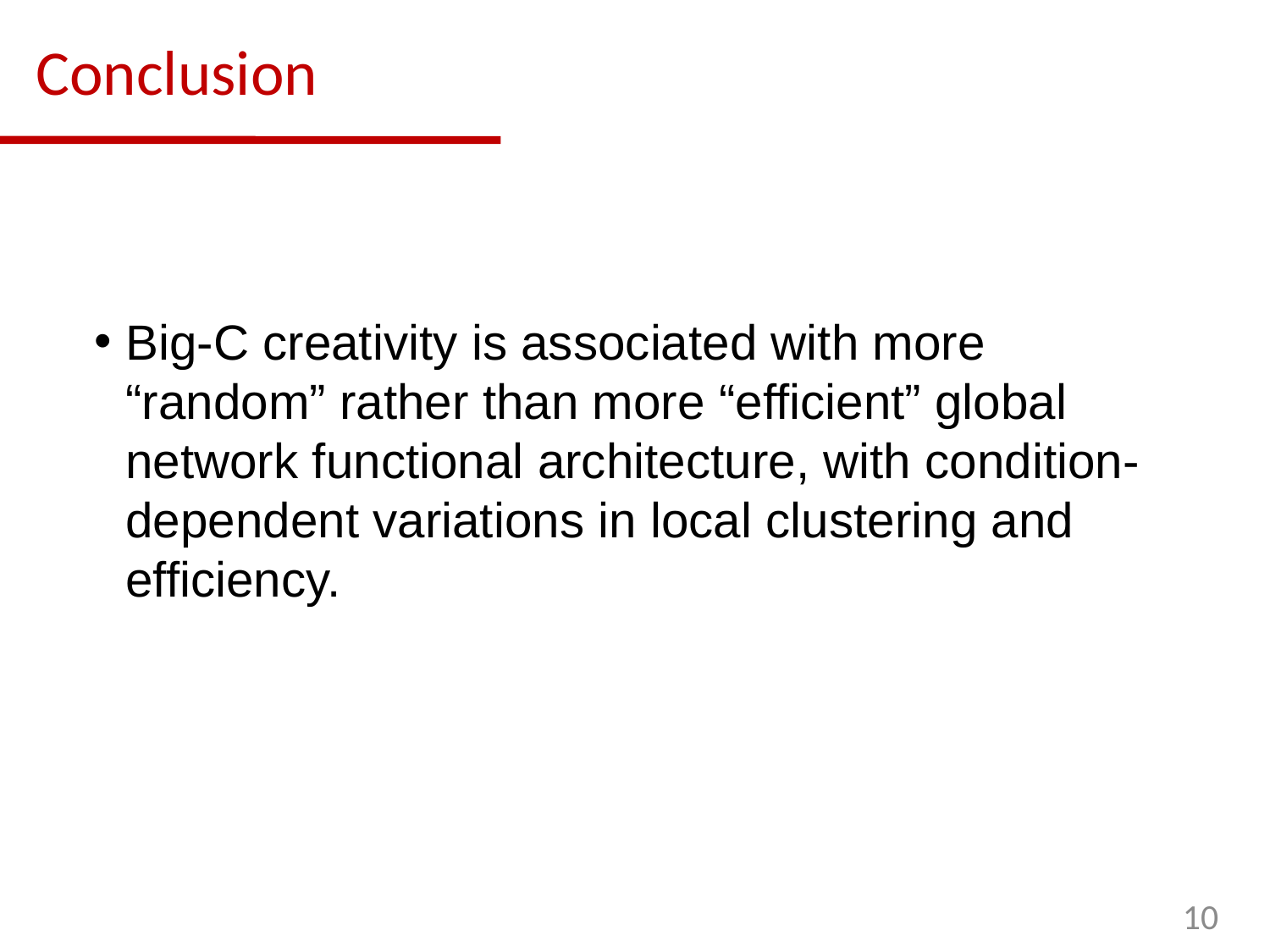

# Conclusion
Big-C creativity is associated with more “random” rather than more “efficient” global network functional architecture, with condition-dependent variations in local clustering and efficiency.
10